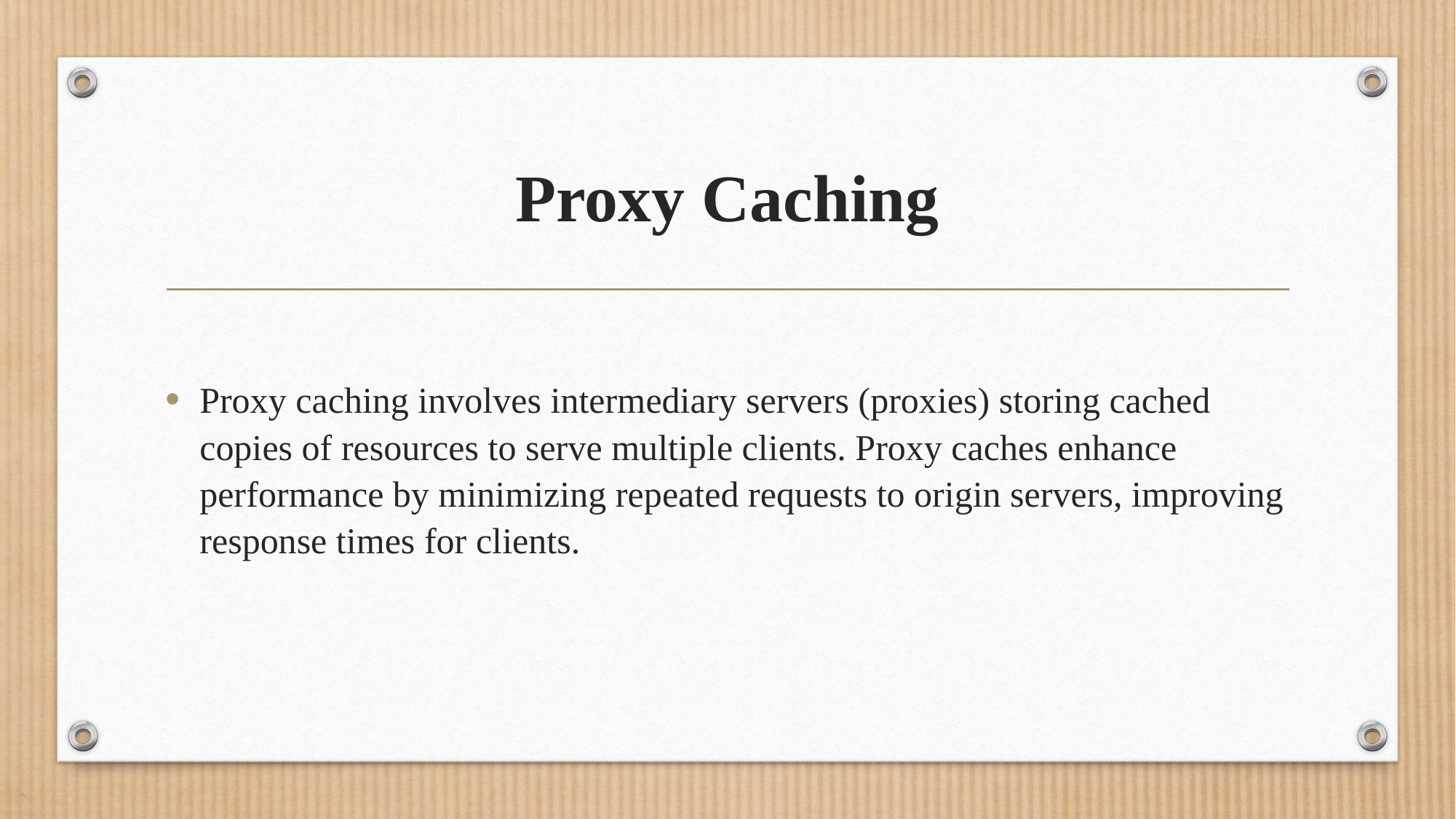

# Proxy Caching

Proxy caching involves intermediary servers (proxies) storing cached copies of resources to serve multiple clients. Proxy caches enhance performance by minimizing repeated requests to origin servers, improving response times for clients.